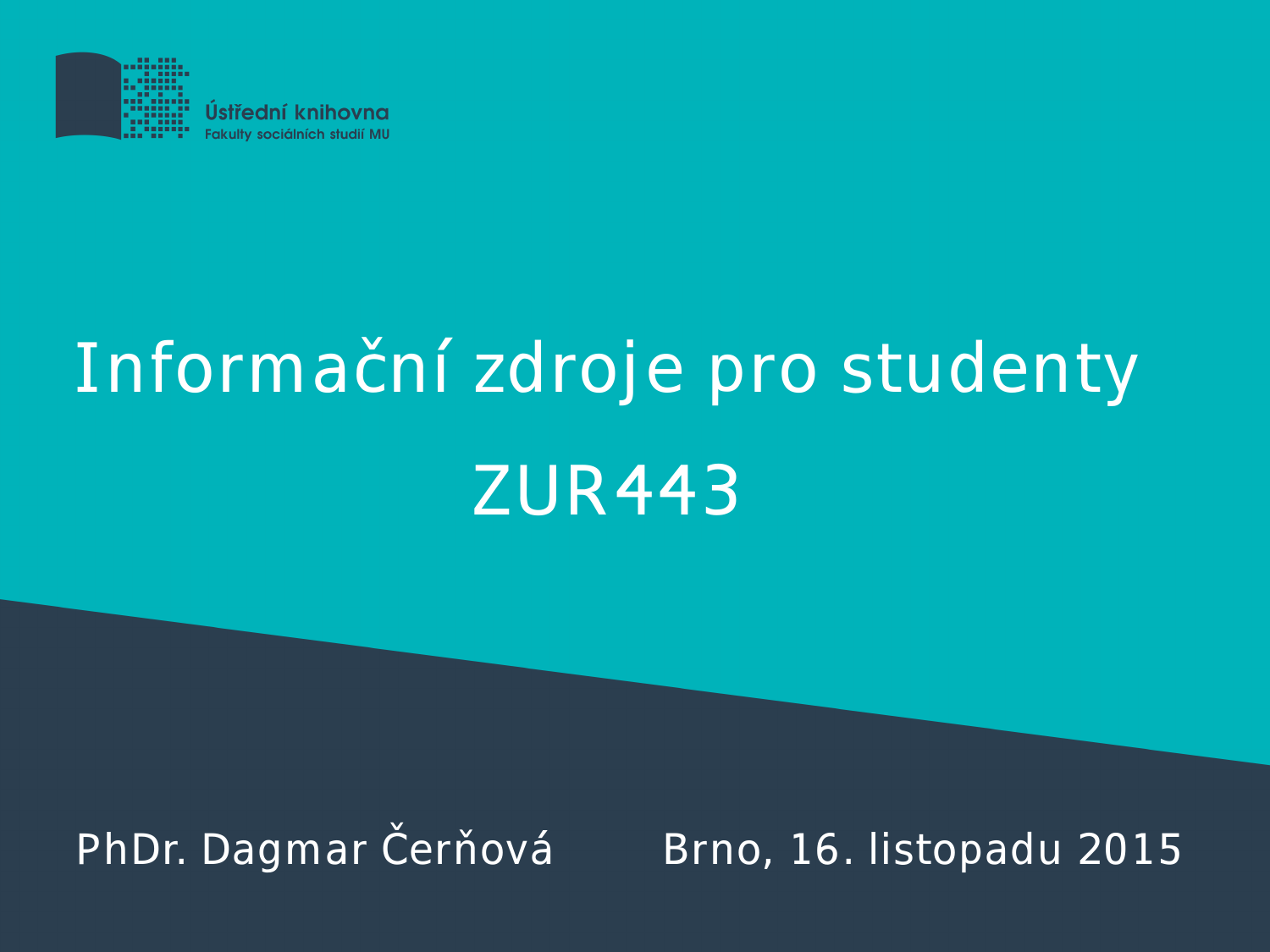

# Informační zdroje pro studenty ZUR443
PhDr. Dagmar Čerňová

Brno, 16. listopadu 2015